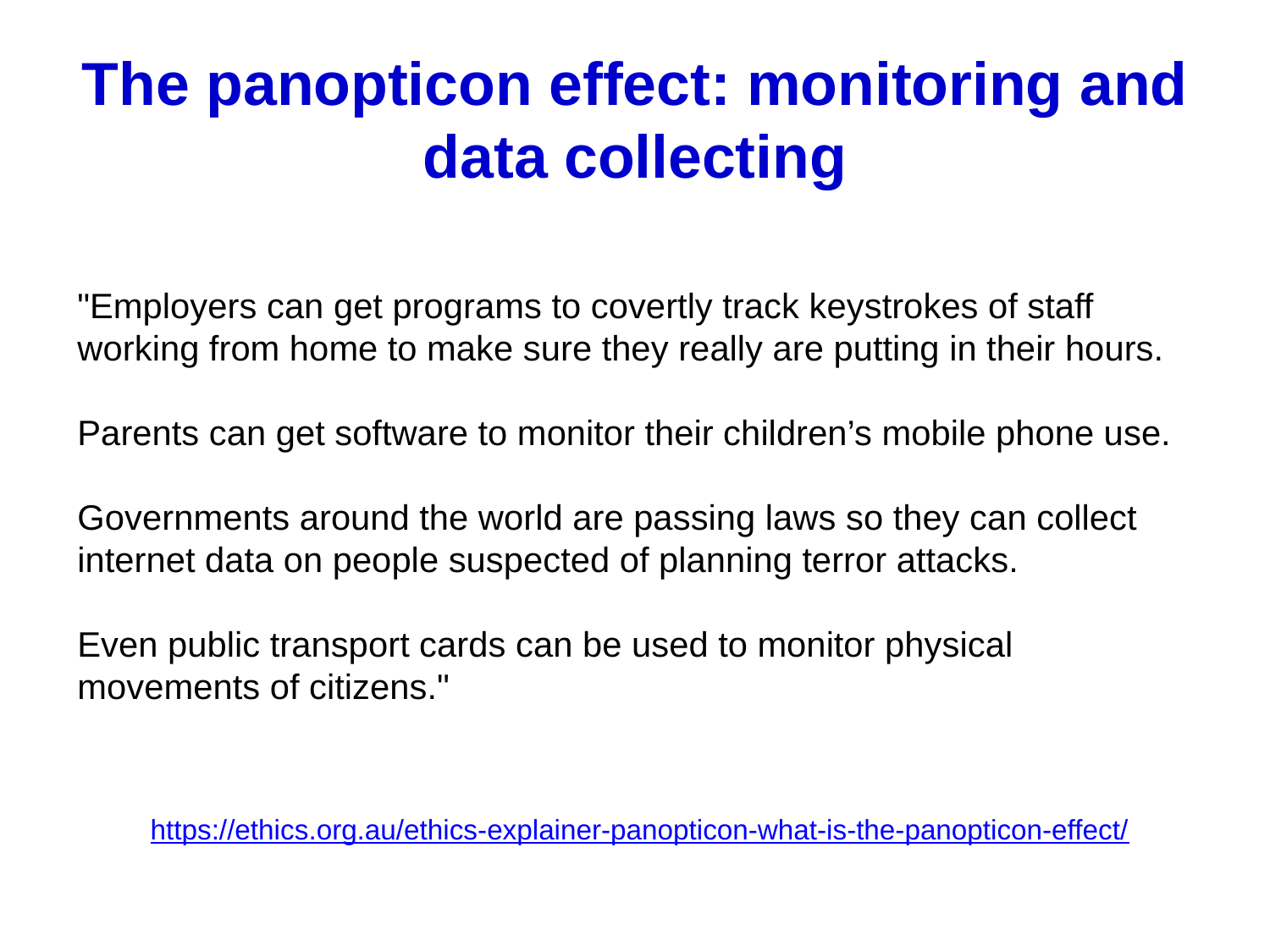

# The panopticon effect: monitoring and data collecting
"Employers can get programs to covertly track keystrokes of staff working from home to make sure they really are putting in their hours.

Parents can get software to monitor their children’s mobile phone use.

Governments around the world are passing laws so they can collect internet data on people suspected of planning terror attacks.

Even public transport cards can be used to monitor physical movements of citizens."
https://ethics.org.au/ethics-explainer-panopticon-what-is-the-panopticon-effect/